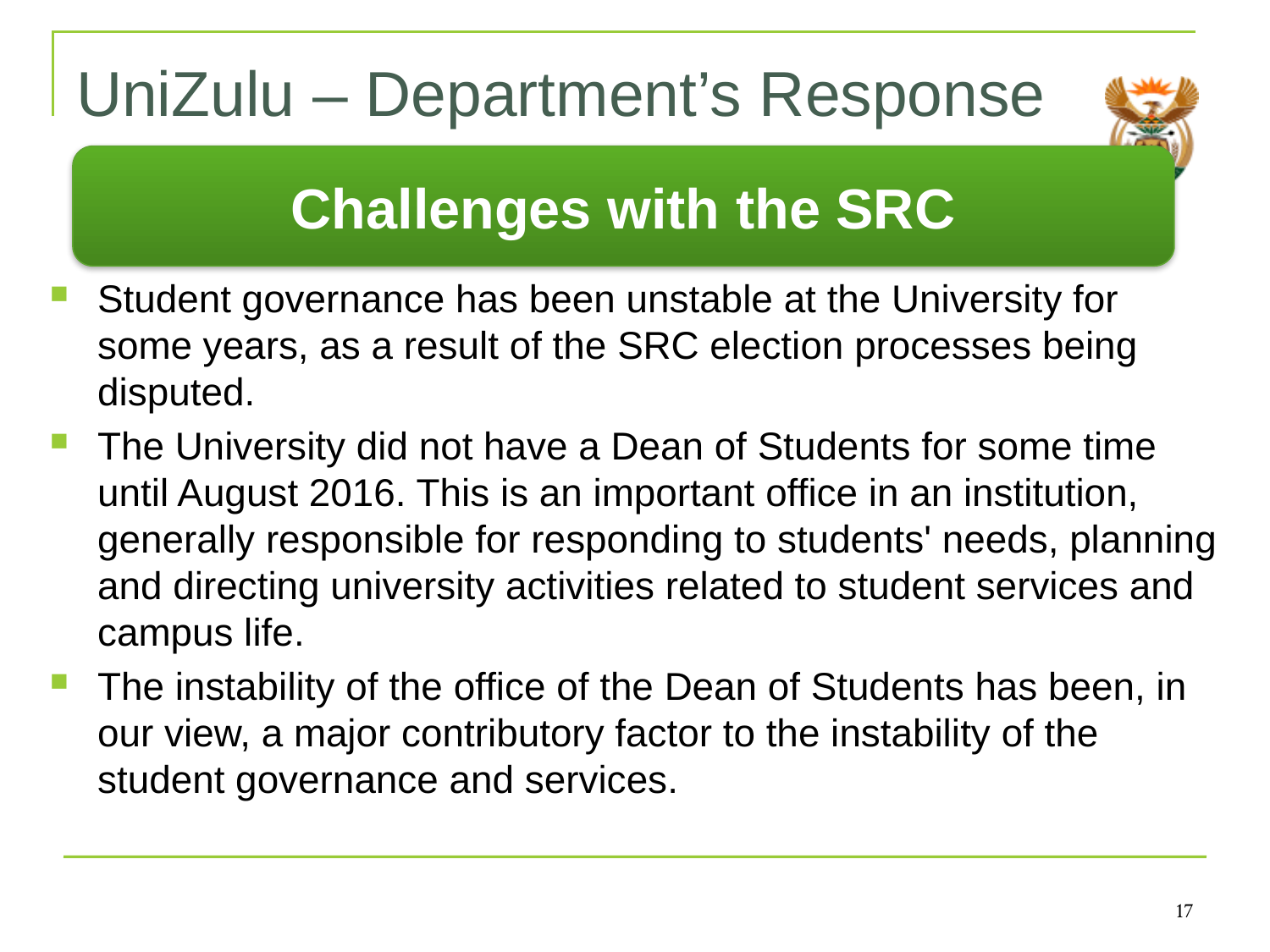

# UniZulu – Department’s Response
Challenges with the SRC
Student governance has been unstable at the University for some years, as a result of the SRC election processes being disputed.
The University did not have a Dean of Students for some time until August 2016. This is an important office in an institution, generally responsible for responding to students' needs, planning and directing university activities related to student services and campus life.
The instability of the office of the Dean of Students has been, in our view, a major contributory factor to the instability of the student governance and services.
17